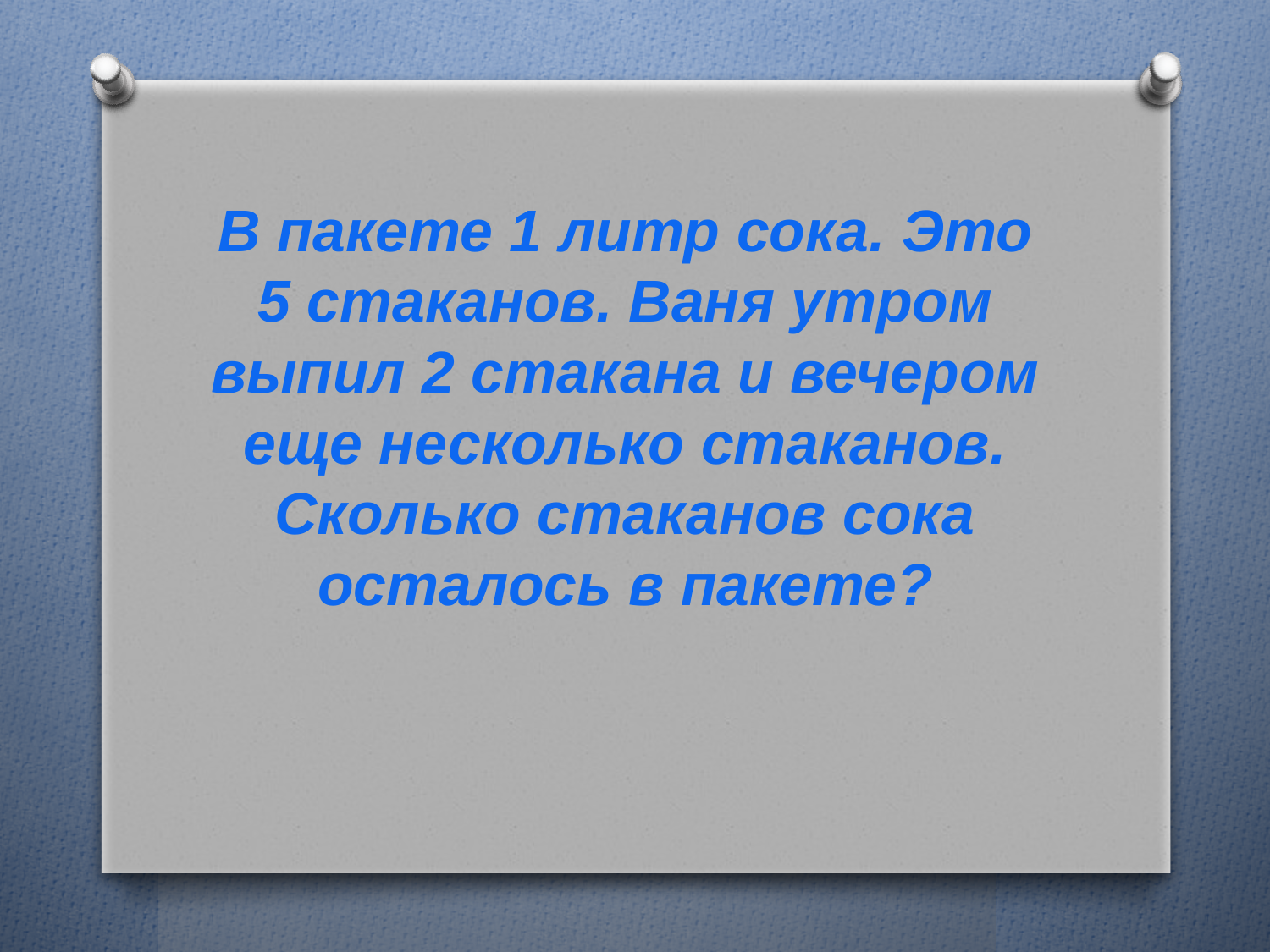

В пакете 1 литр сока. Это 5 стаканов. Ваня утром выпил 2 стакана и вечером еще несколько стаканов. Сколько стаканов сока осталось в пакете?